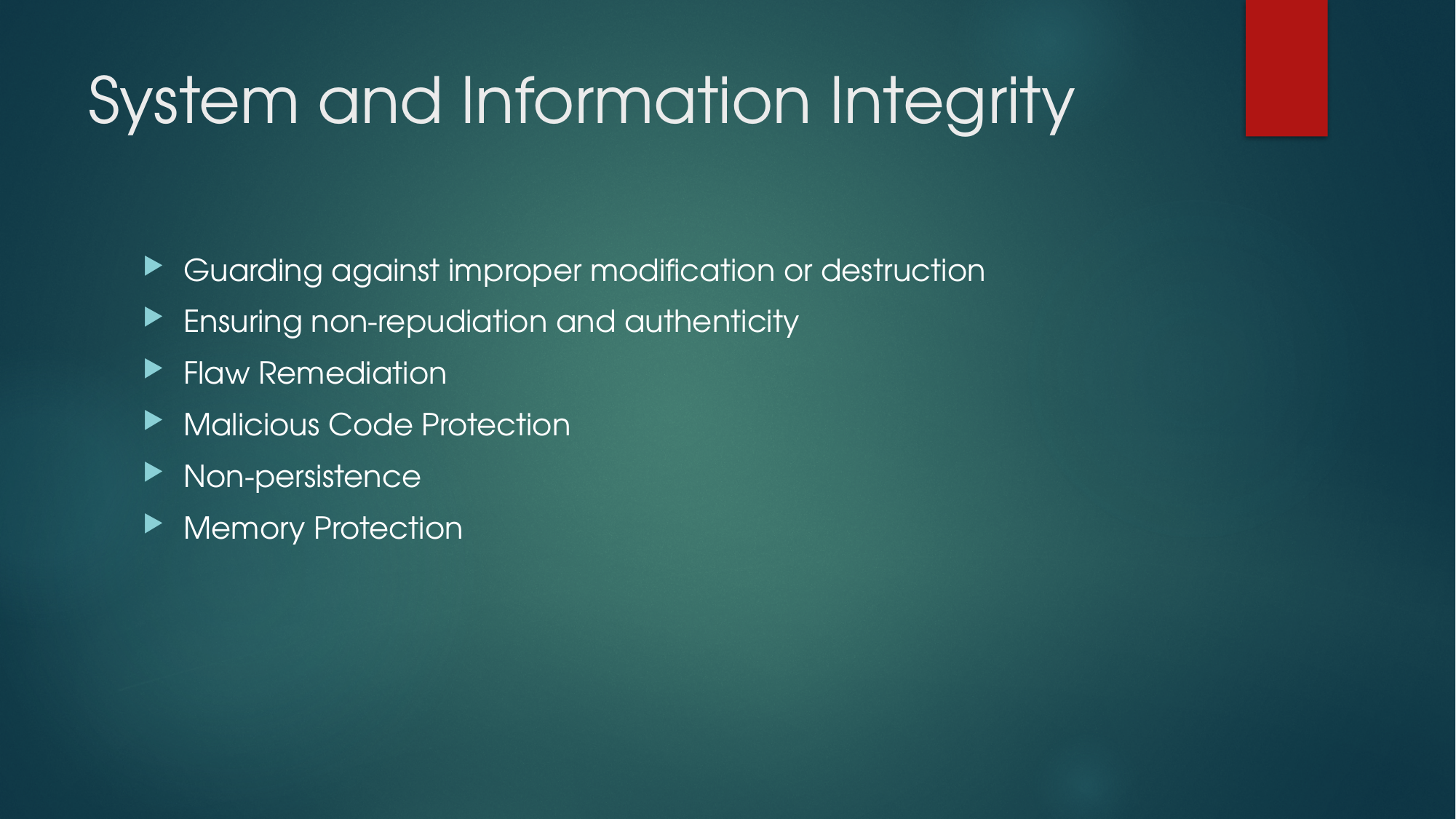

# System and Information Integrity
Guarding against improper modification or destruction
Ensuring non-repudiation and authenticity
Flaw Remediation
Malicious Code Protection
Non-persistence
Memory Protection